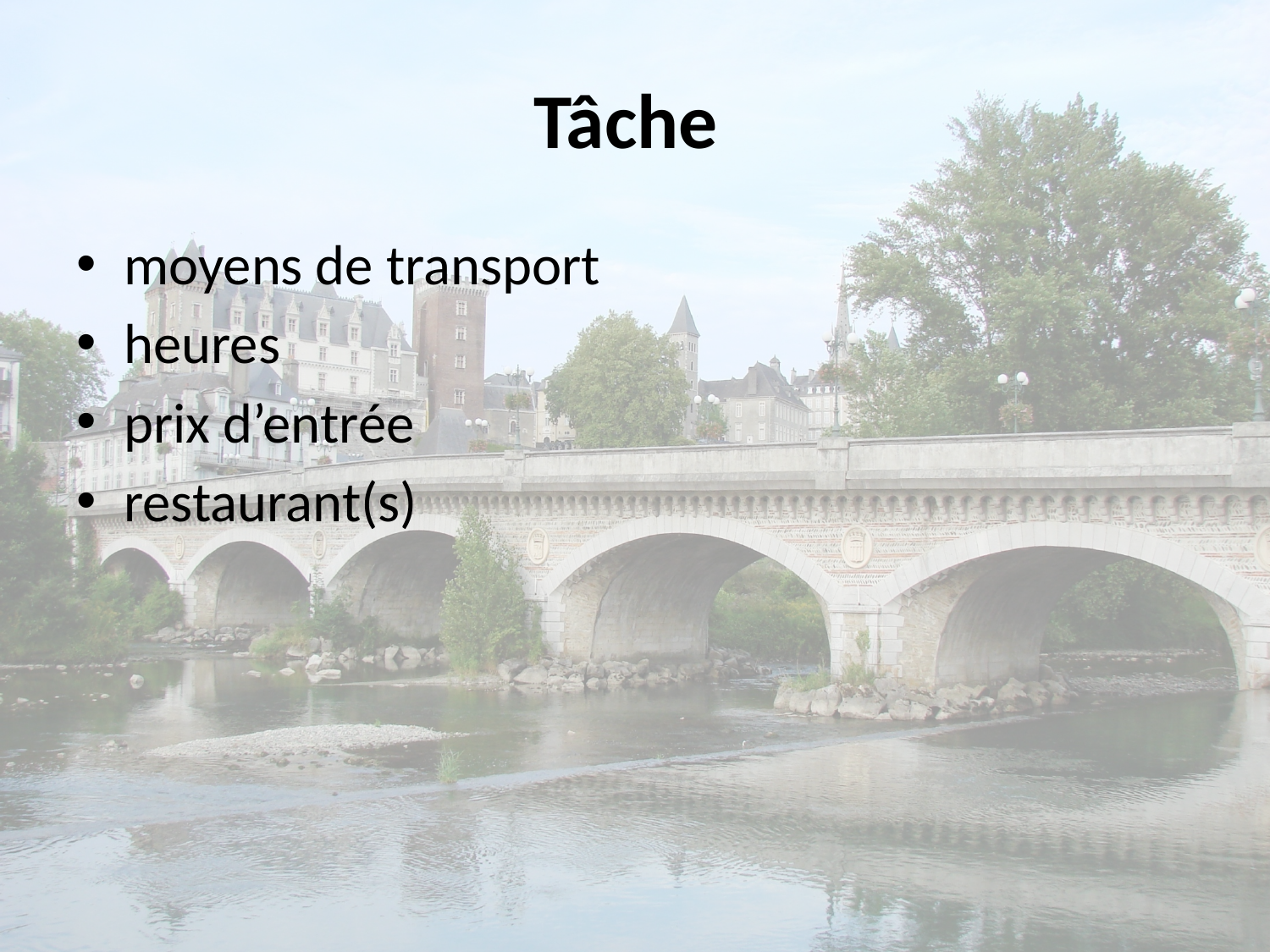

# Tâche
moyens de transport
heures
prix d’entrée
restaurant(s)